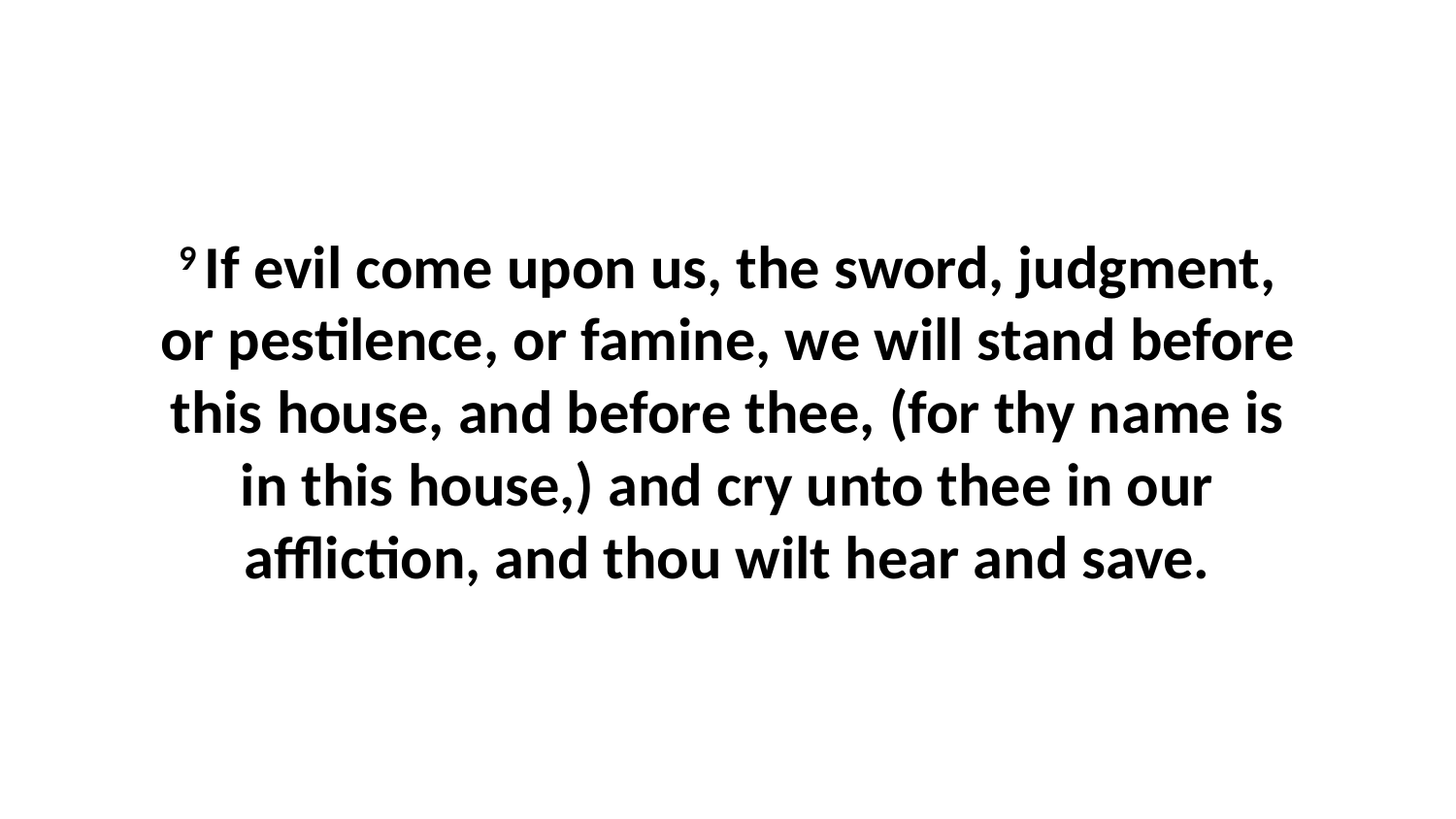

9 If evil come upon us, the sword, judgment, or pestilence, or famine, we will stand before this house, and before thee, (for thy name is in this house,) and cry unto thee in our affliction, and thou wilt hear and save.